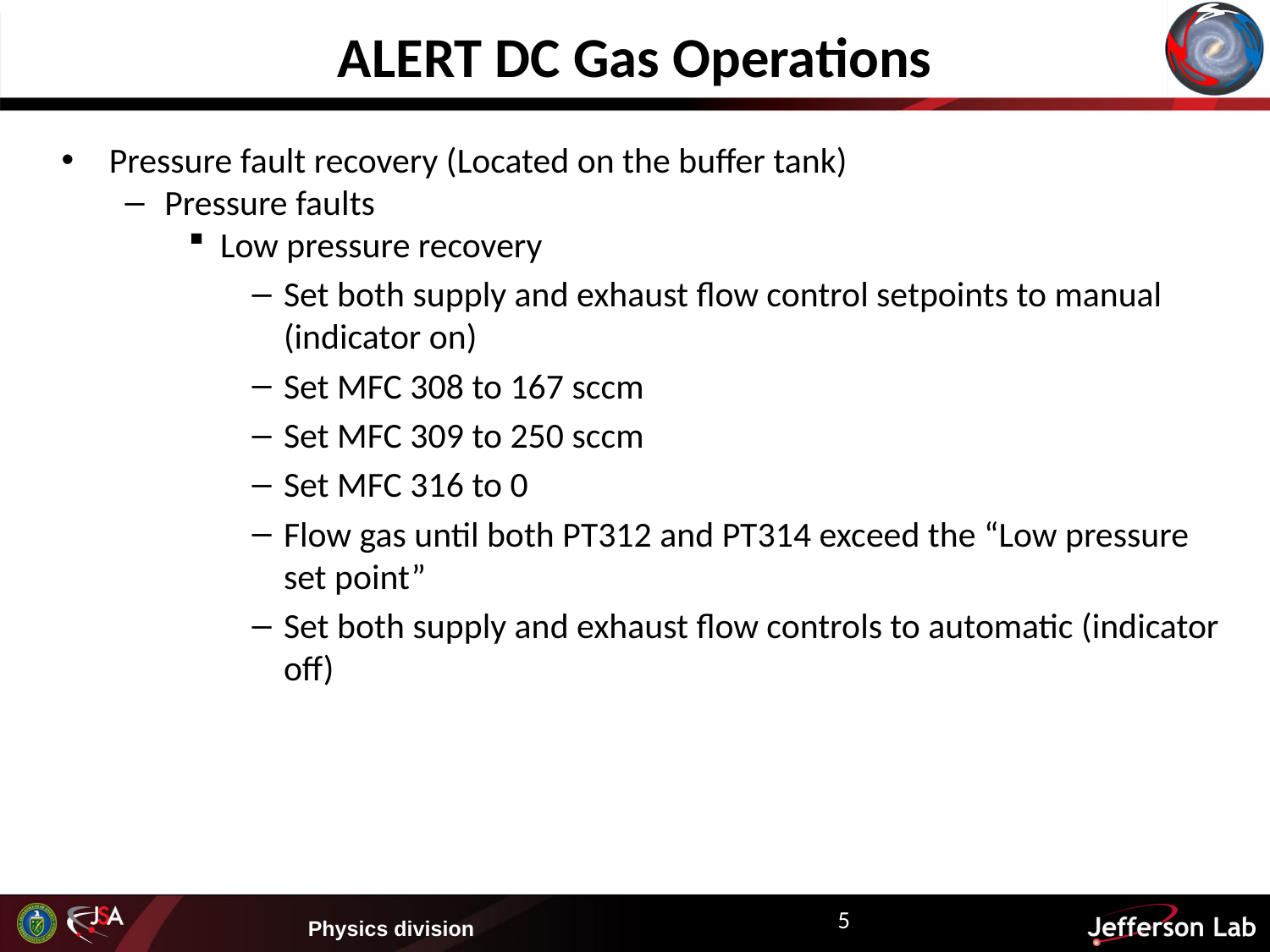

Detector Support Group
# ALERT DC Gas Operations
Pressure fault recovery (Located on the buffer tank)
Pressure faults
Low pressure recovery
Set both supply and exhaust flow control setpoints to manual (indicator on)
Set MFC 308 to 167 sccm
Set MFC 309 to 250 sccm
Set MFC 316 to 0
Flow gas until both PT312 and PT314 exceed the “Low pressure set point”
Set both supply and exhaust flow controls to automatic (indicator off)